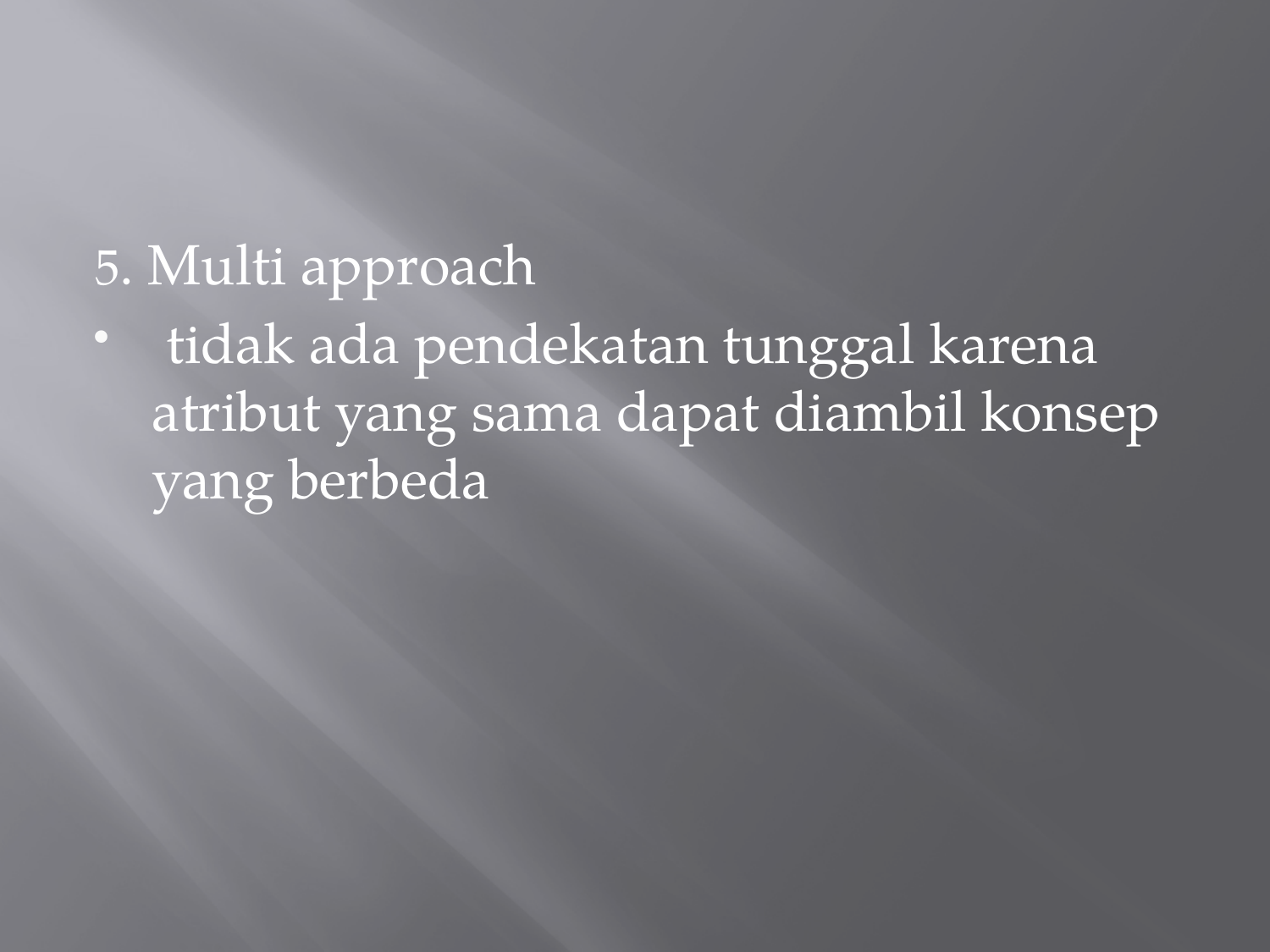

5. Multi approach
 tidak ada pendekatan tunggal karena atribut yang sama dapat diambil konsep yang berbeda